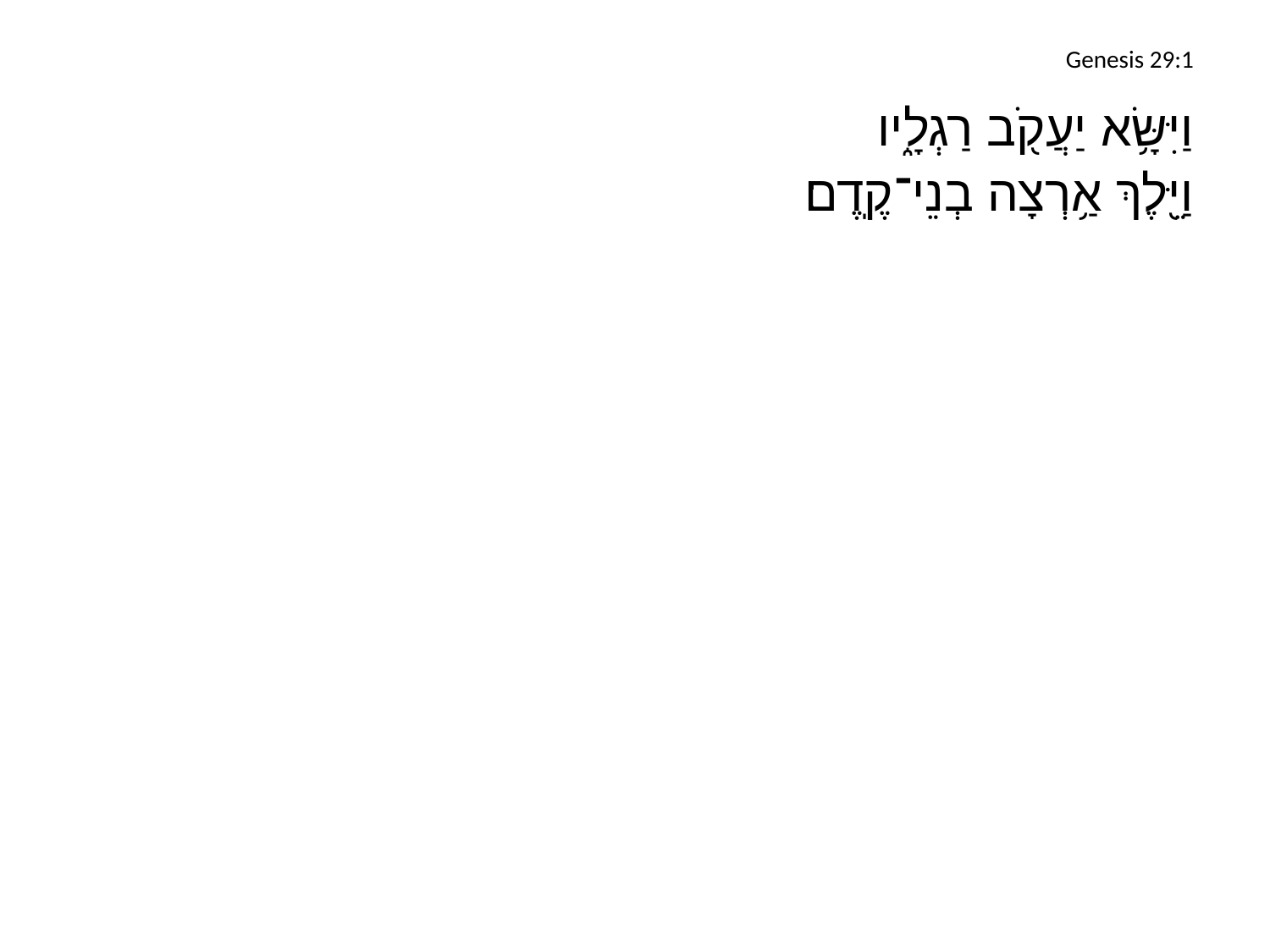

# Genesis 29:1
וַיִּשָּׂ֥א יַעֲקֹ֖ב רַגְלָ֑יו
וַיֵּ֖לֶךְ אַ֥רְצָה בְנֵי־קֶֽדֶם׃